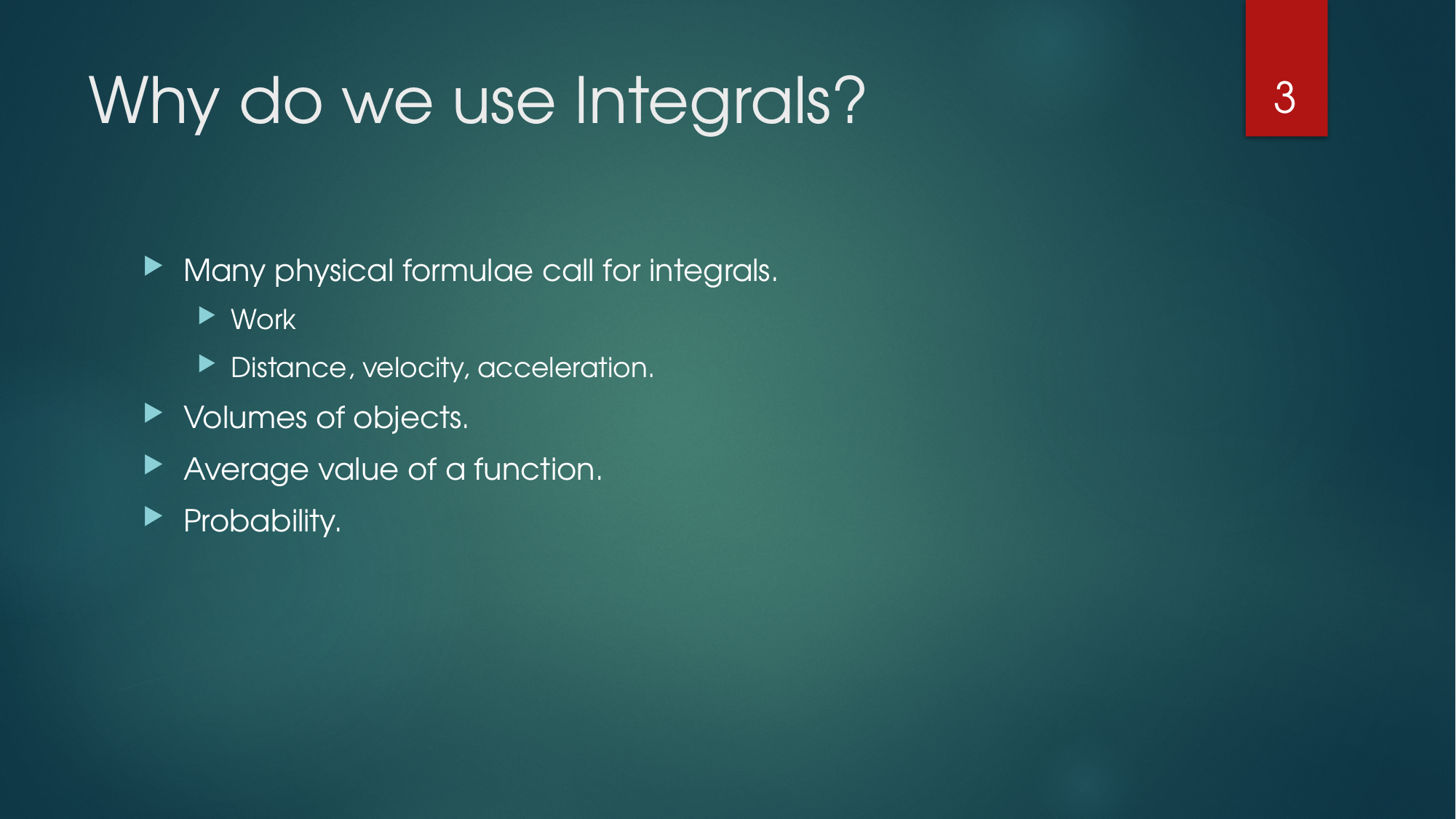

3
# Why do we use Integrals?
Many physical formulae call for integrals.
Work
Distance, velocity, acceleration.
Volumes of objects.
Average value of a function.
Probability.